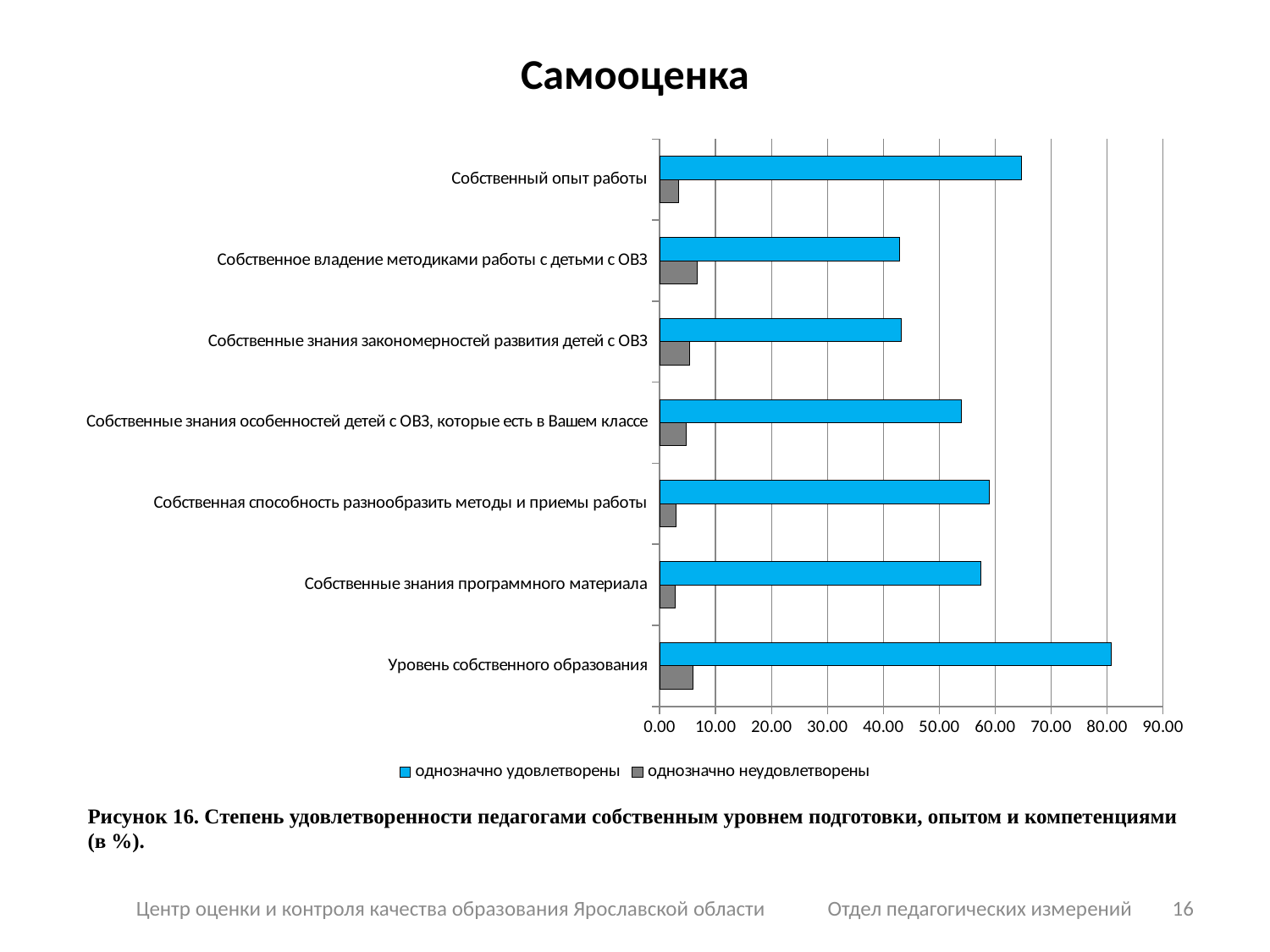

# Самооценка

### Chart

| Category | однозначно неудовлетворены | однозначно удовлетворены |
|---|---|---|
| Уровень собственного образования | 5.893536121673004 | 80.79847908745245 |
| Собственные знания программного материала | 2.788339670468953 | 57.47782002534842 |
| Собственная способность разнообразить методы и приемы работы | 2.978453738910013 | 58.93536121673004 |
| Собственные знания особенностей детей с ОВЗ, которые есть в Вашем классе | 4.752851711026616 | 53.992395437262346 |
| Собственные знания закономерностей развития детей с ОВЗ | 5.3231939163498065 | 43.21926489226862 |
| Собственное владение методиками работы с детьми с ОВЗ | 6.7173637515842834 | 42.96577946768054 |
| Собственный опыт работы | 3.42205323193916 | 64.76552598225602 |
Рисунок 16. Степень удовлетворенности педагогами собственным уровнем подготовки, опытом и компетенциями (в %).
Центр оценки и контроля качества образования Ярославской области             Отдел педагогических измерений
16